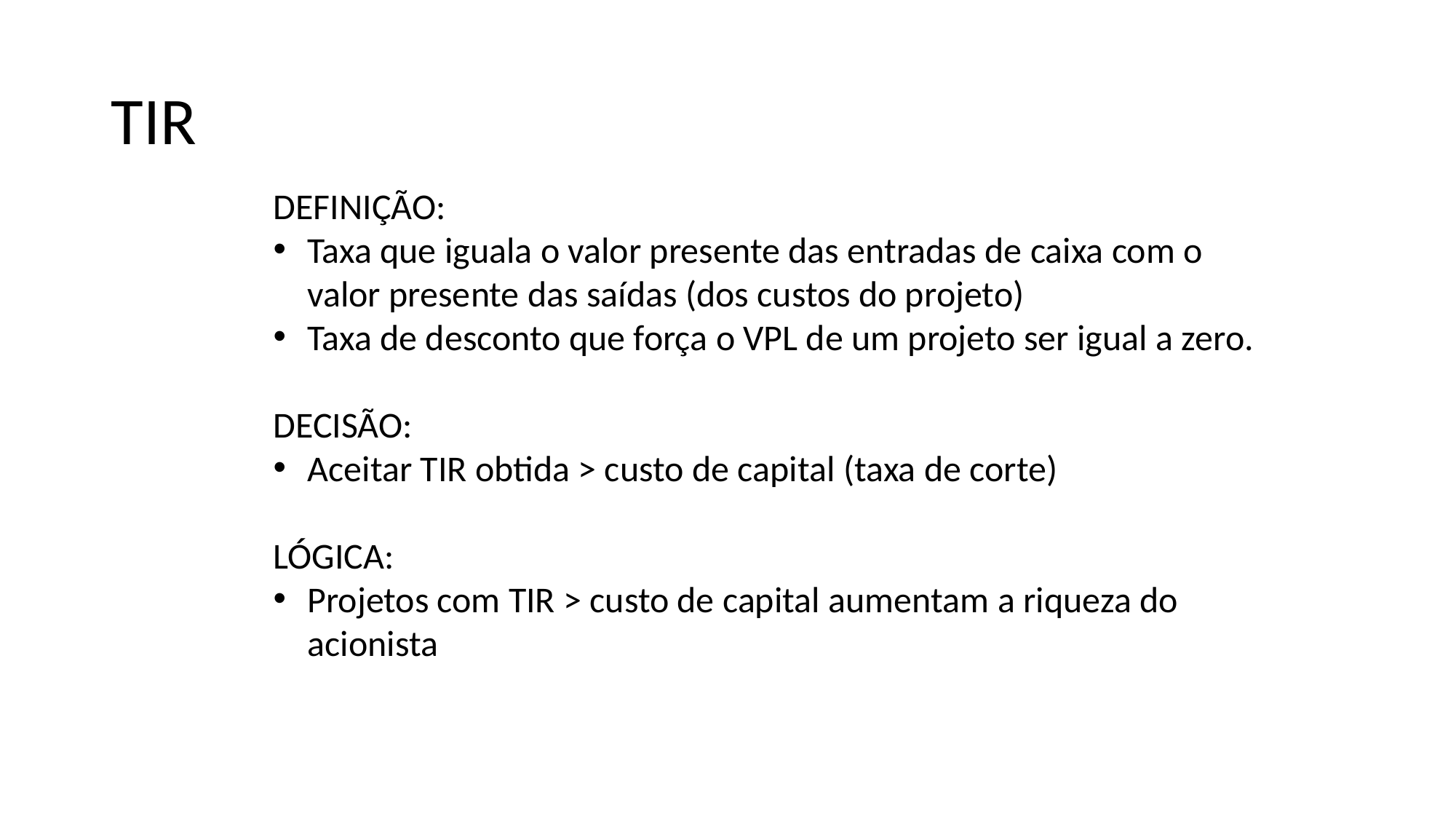

# TIR
DEFINIÇÃO:
Taxa que iguala o valor presente das entradas de caixa com o valor presente das saídas (dos custos do projeto)
Taxa de desconto que força o VPL de um projeto ser igual a zero.

DECISÃO:
Aceitar TIR obtida > custo de capital (taxa de corte)

LÓGICA:
Projetos com TIR > custo de capital aumentam a riqueza do acionista